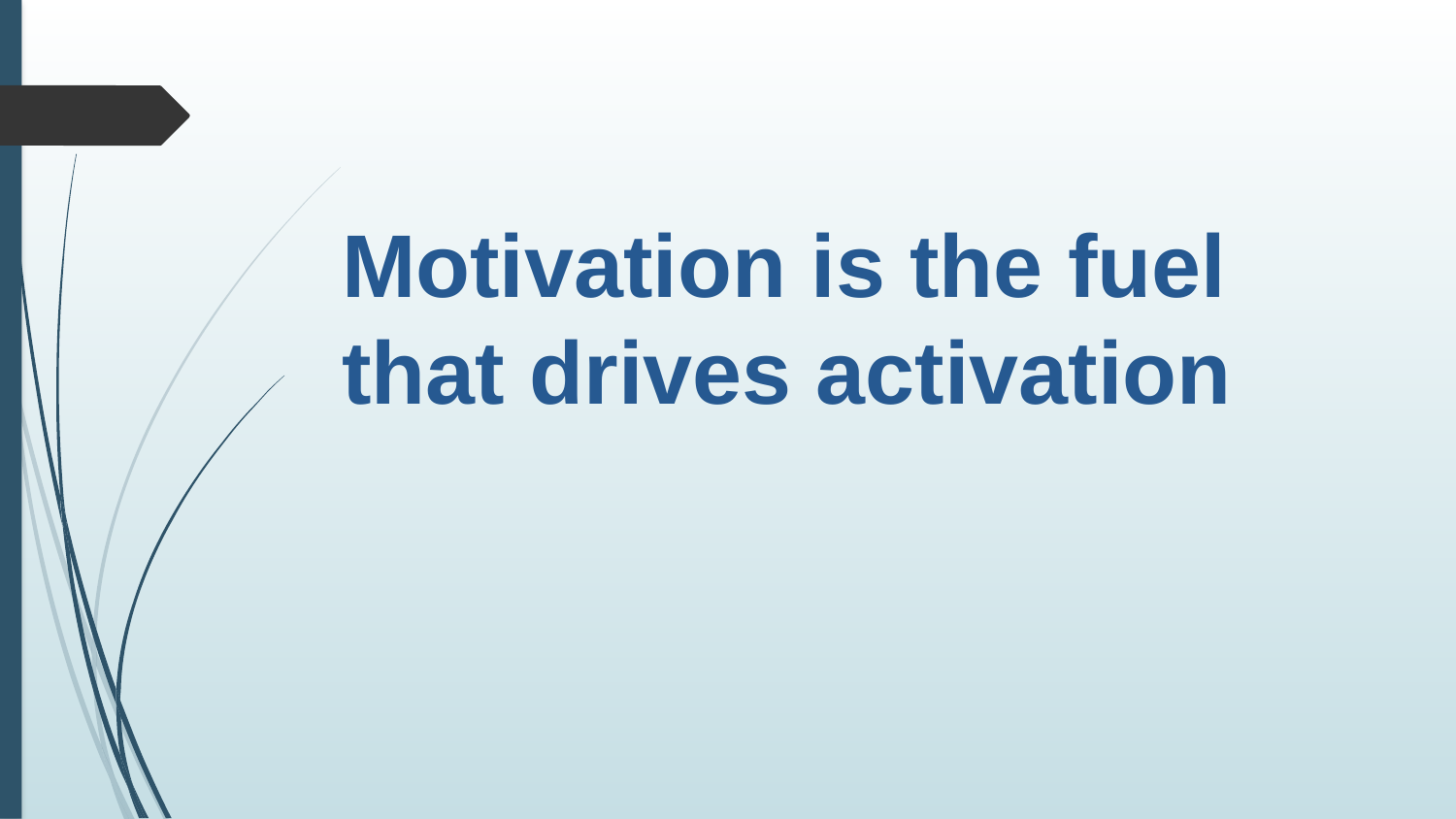

Motivation is the fuel that drives activation